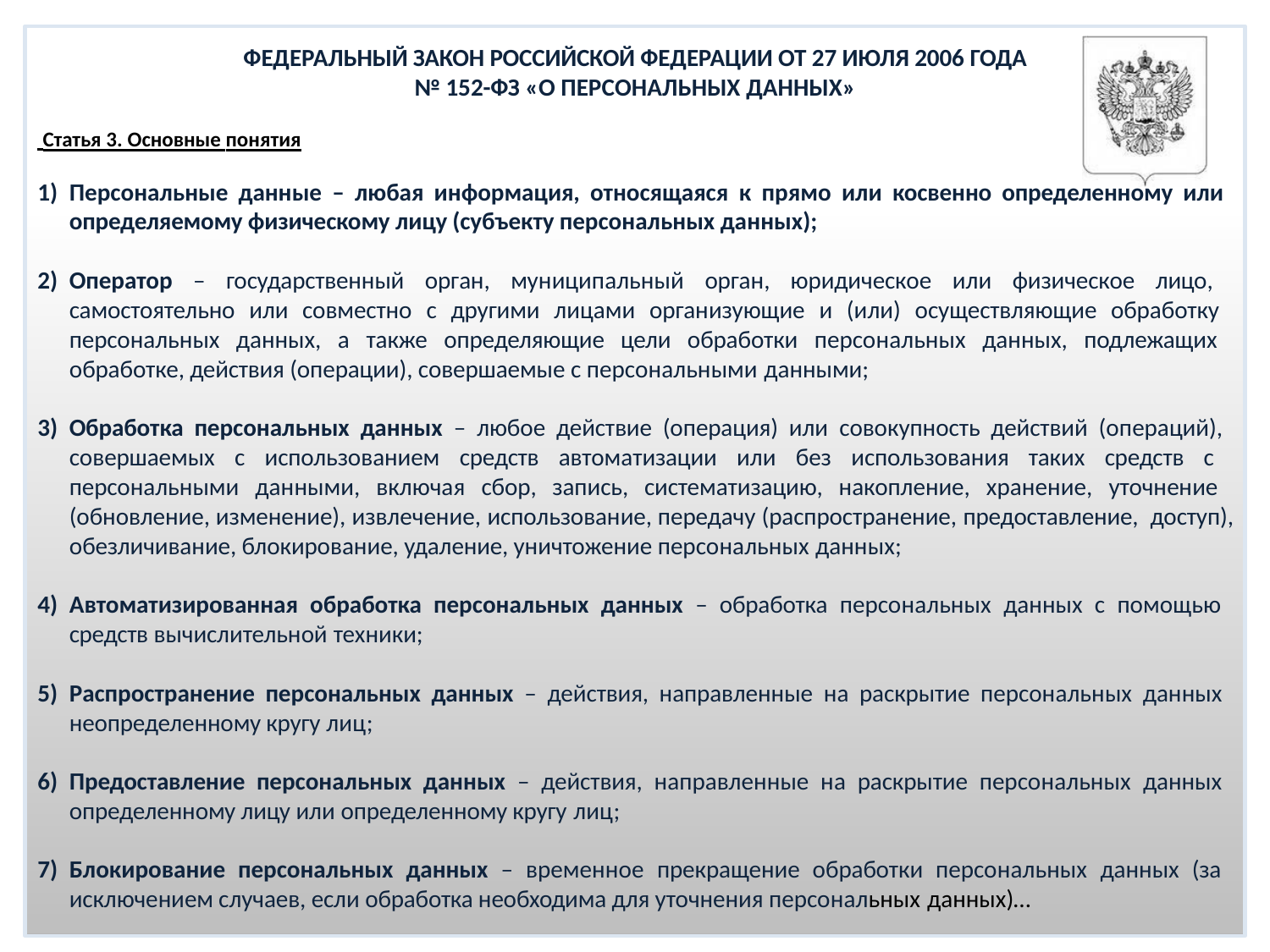

ФЕДЕРАЛЬНЫЙ ЗАКОН РОССИЙСКОЙ ФЕДЕРАЦИИ ОТ 27 ИЮЛЯ 2006 ГОДА
№ 152-ФЗ «О ПЕРСОНАЛЬНЫХ ДАННЫХ»

 Статья 3. Основные понятия

Персональные данные – любая информация, относящаяся к прямо или косвенно определенному или  определяемому физическому лицу (субъекту персональных данных);

Оператор – государственный орган, муниципальный орган, юридическое или физическое лицо,  самостоятельно или совместно с другими лицами организующие и (или) осуществляющие обработку  персональных данных, а также определяющие цели обработки персональных данных, подлежащих  обработке, действия (операции), совершаемые с персональными данными;

Обработка персональных данных – любое действие (операция) или совокупность действий (операций),  совершаемых с использованием средств автоматизации или без использования таких средств с  персональными данными, включая сбор, запись, систематизацию, накопление, хранение, уточнение  (обновление, изменение), извлечение, использование, передачу (распространение, предоставление,  доступ), обезличивание, блокирование, удаление, уничтожение персональных данных;

Автоматизированная обработка персональных данных – обработка персональных данных с помощью  средств вычислительной техники;

Распространение персональных данных – действия, направленные на раскрытие персональных данных  неопределенному кругу лиц;

Предоставление персональных данных – действия, направленные на раскрытие персональных данных  определенному лицу или определенному кругу лиц;

Блокирование персональных данных – временное прекращение обработки персональных данных (за  исключением случаев, если обработка необходима для уточнения персональных данных)…